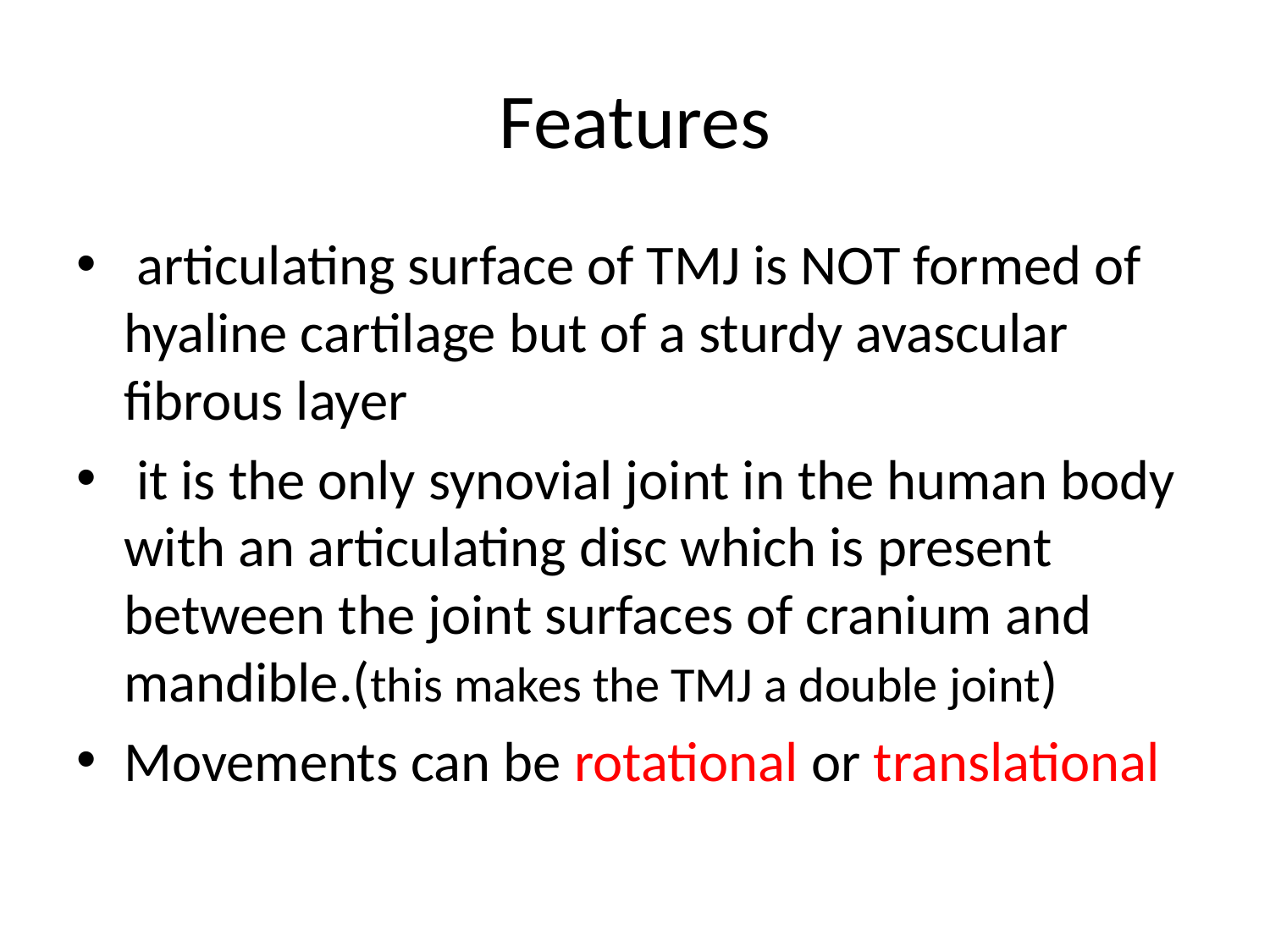

# Features
 articulating surface of TMJ is NOT formed of hyaline cartilage but of a sturdy avascular fibrous layer
 it is the only synovial joint in the human body with an articulating disc which is present between the joint surfaces of cranium and mandible.(this makes the TMJ a double joint)
Movements can be rotational or translational